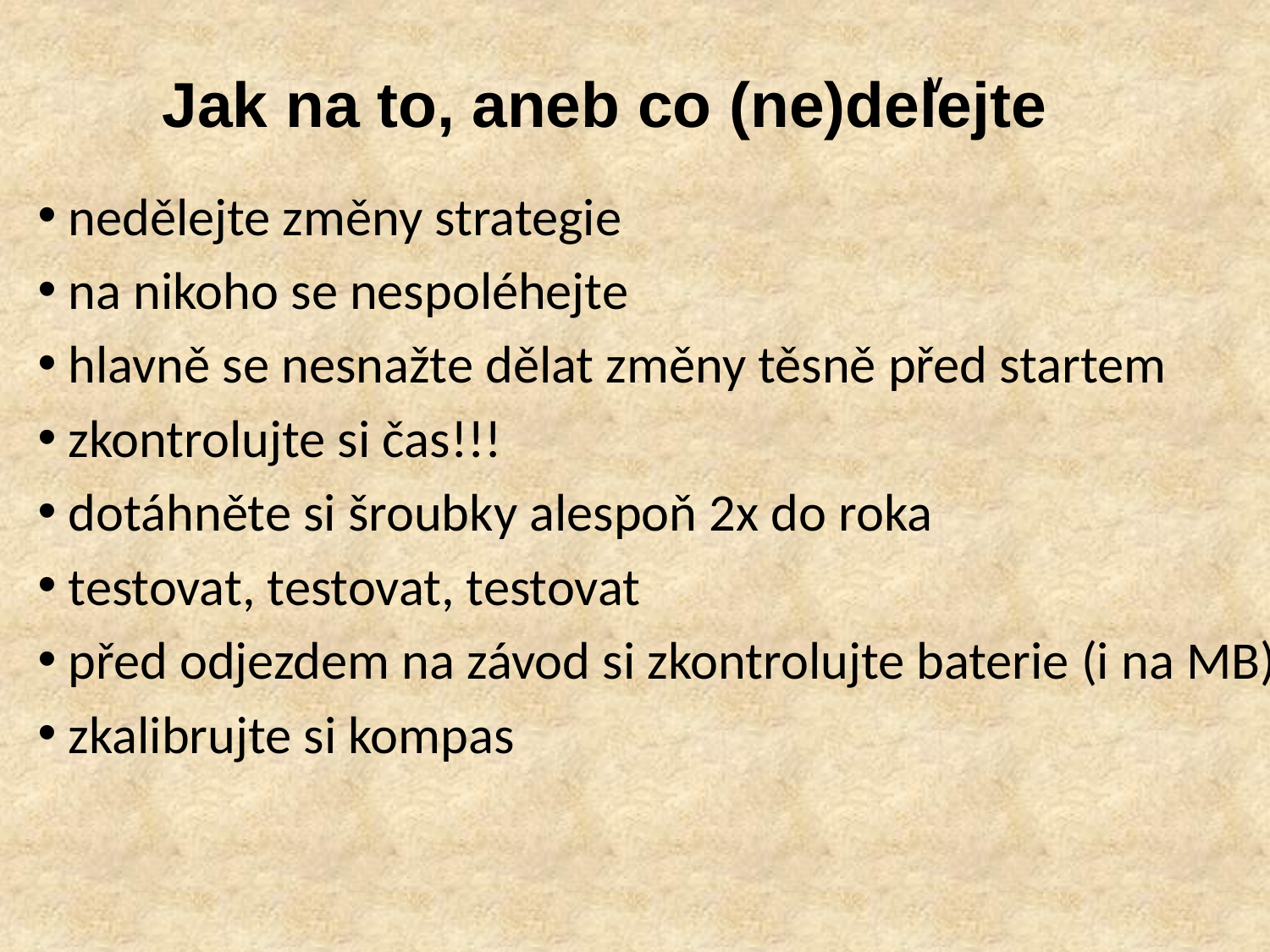

# Jak na to, aneb co (ne)delejte
v
 nedělejte změny strategie
 na nikoho se nespoléhejte
 hlavně se nesnažte dělat změny těsně před startem
 zkontrolujte si čas!!!
 dotáhněte si šroubky alespoň 2x do roka
 testovat, testovat, testovat
 před odjezdem na závod si zkontrolujte baterie (i na MB)
 zkalibrujte si kompas